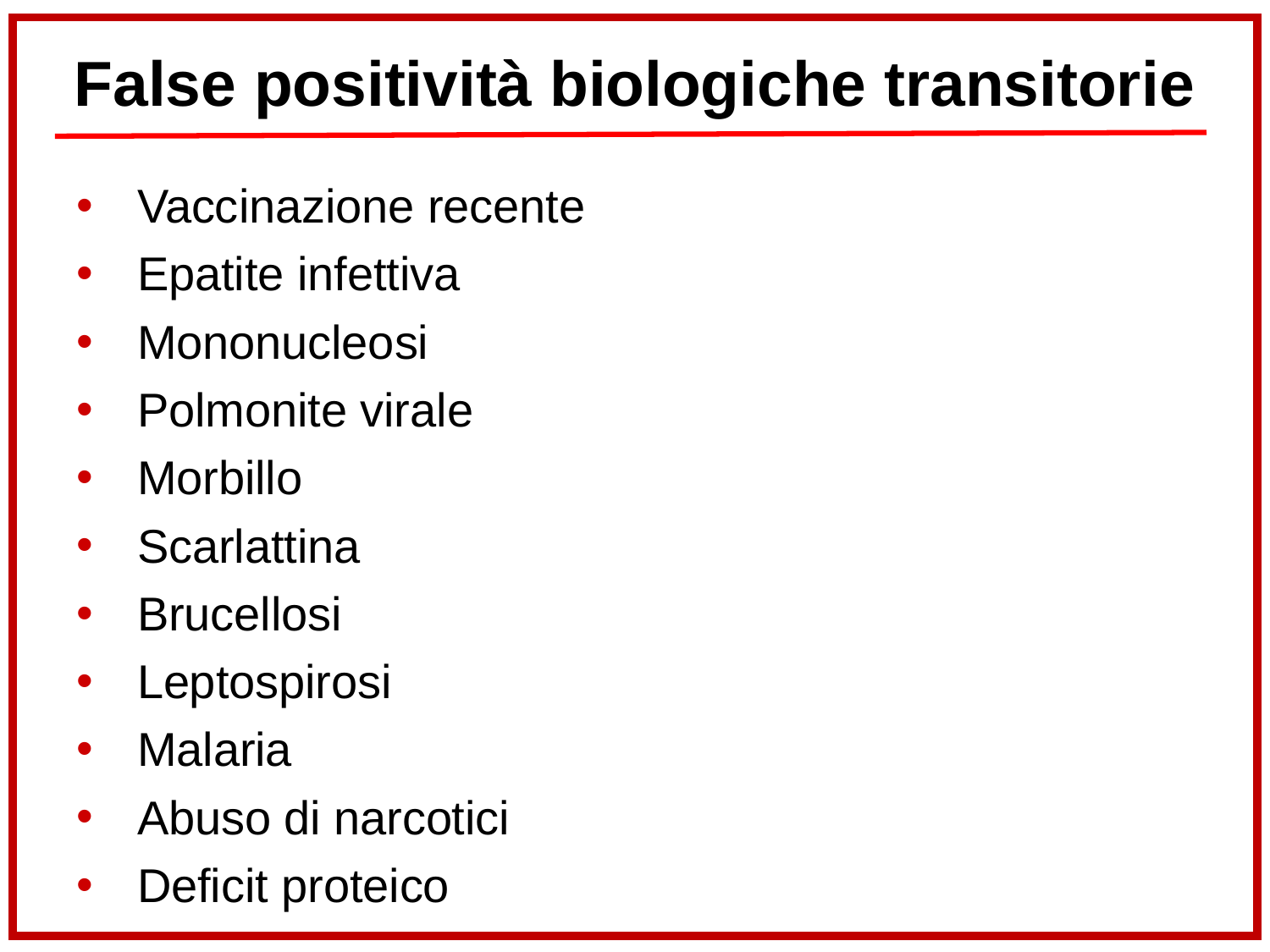

# False positività biologiche transitorie
Vaccinazione recente
Epatite infettiva
Mononucleosi
Polmonite virale
Morbillo
Scarlattina
Brucellosi
Leptospirosi
Malaria
Abuso di narcotici
Deficit proteico